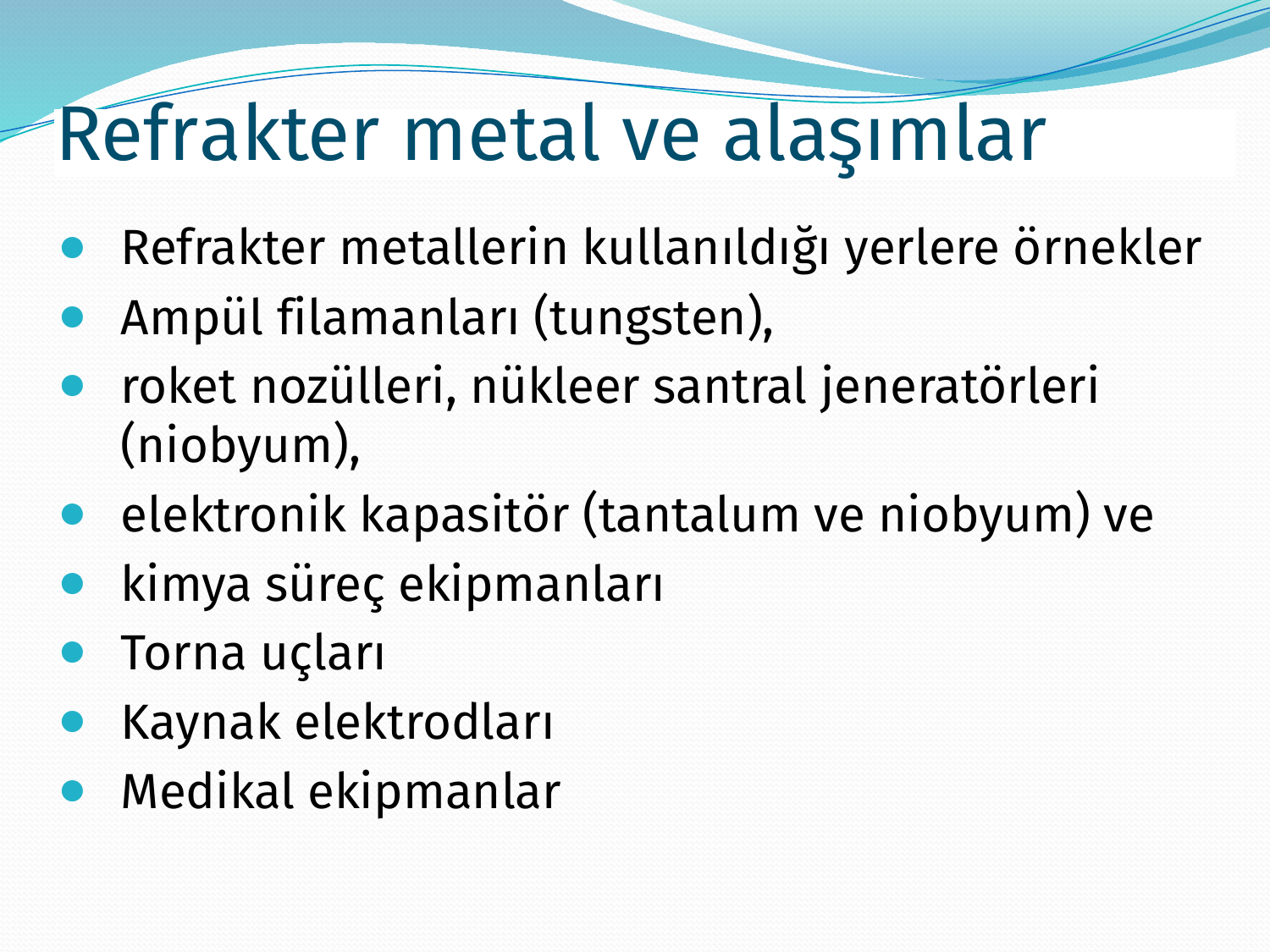

# Refrakter metal ve alaşımlar
Refrakter metallerin kullanıldığı yerlere örnekler
Ampül filamanları (tungsten),
roket nozülleri, nükleer santral jeneratörleri (niobyum),
elektronik kapasitör (tantalum ve niobyum) ve
kimya süreç ekipmanları
Torna uçları
Kaynak elektrodları
Medikal ekipmanlar